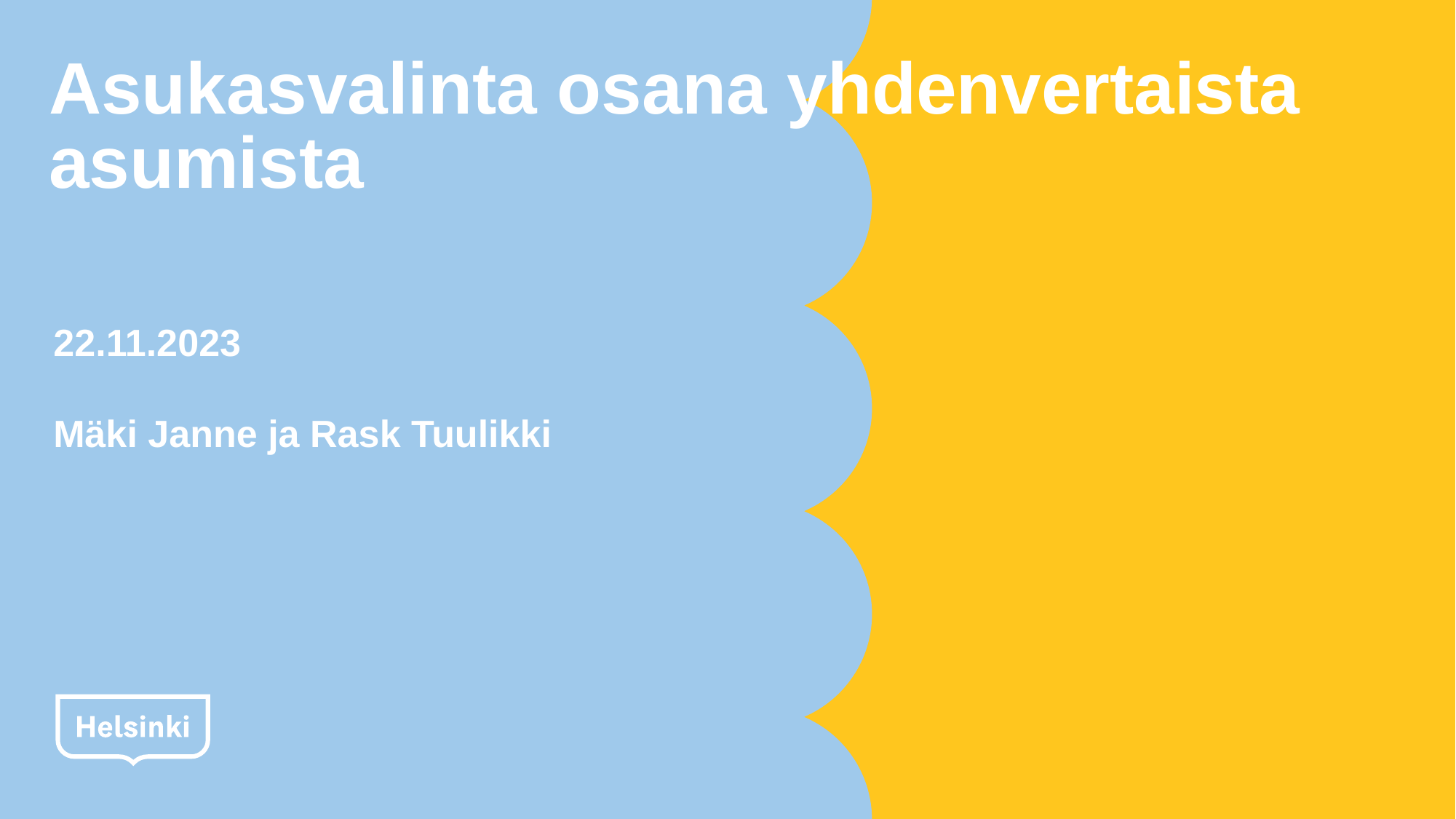

# Asukasvalinta osana yhdenvertaista asumista
22.11.2023

Mäki Janne ja Rask Tuulikki